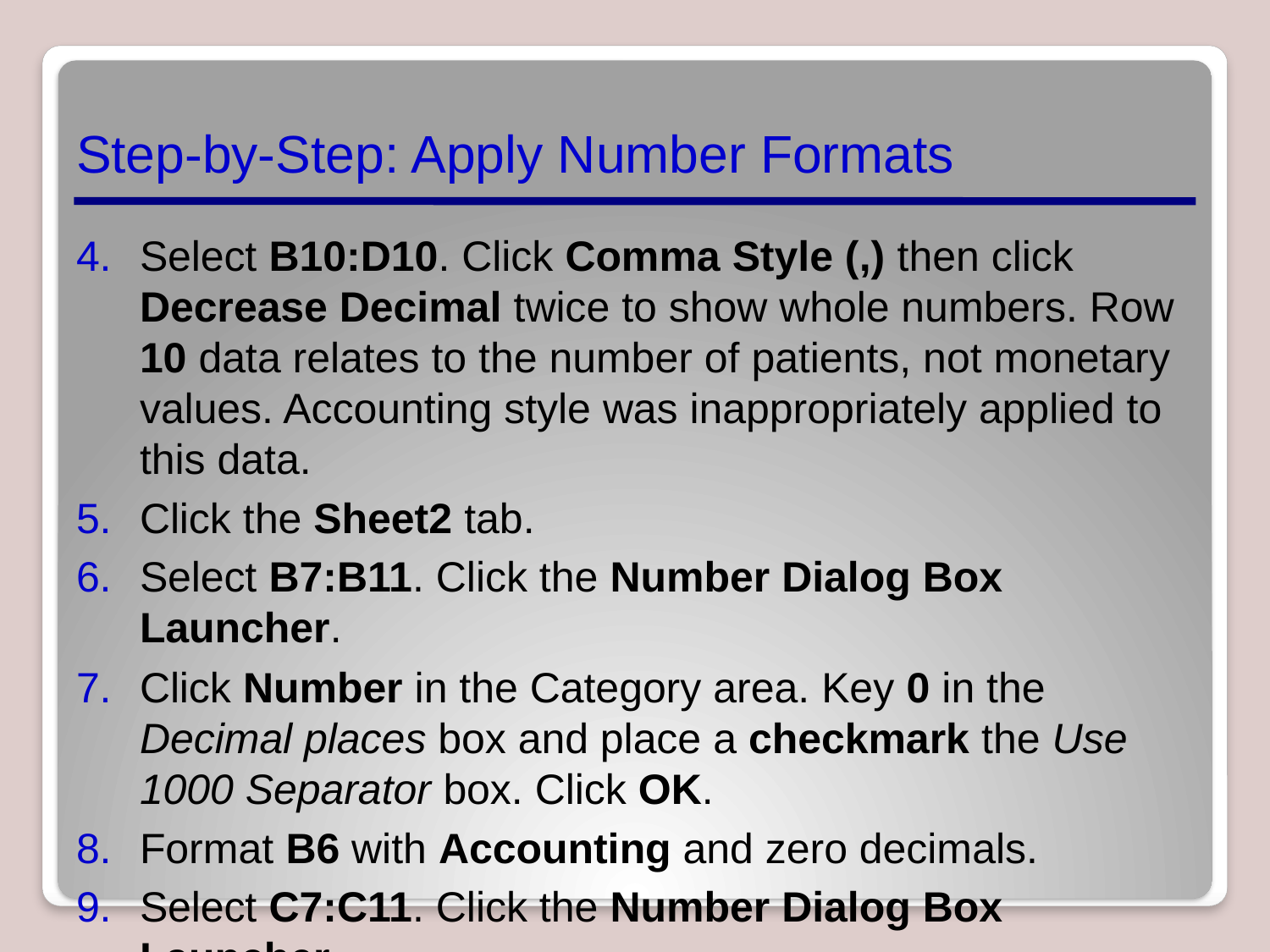

# Step-by-Step: Apply Number Formats
Select B10:D10. Click Comma Style (,) then click Decrease Decimal twice to show whole numbers. Row 10 data relates to the number of patients, not monetary values. Accounting style was inappropriately applied to this data.
Click the Sheet2 tab.
Select B7:B11. Click the Number Dialog Box Launcher.
Click Number in the Category area. Key 0 in the Decimal places box and place a checkmark the Use 1000 Separator box. Click OK.
Format B6 with Accounting and zero decimals.
Select C7:C11. Click the Number Dialog Box Launcher.